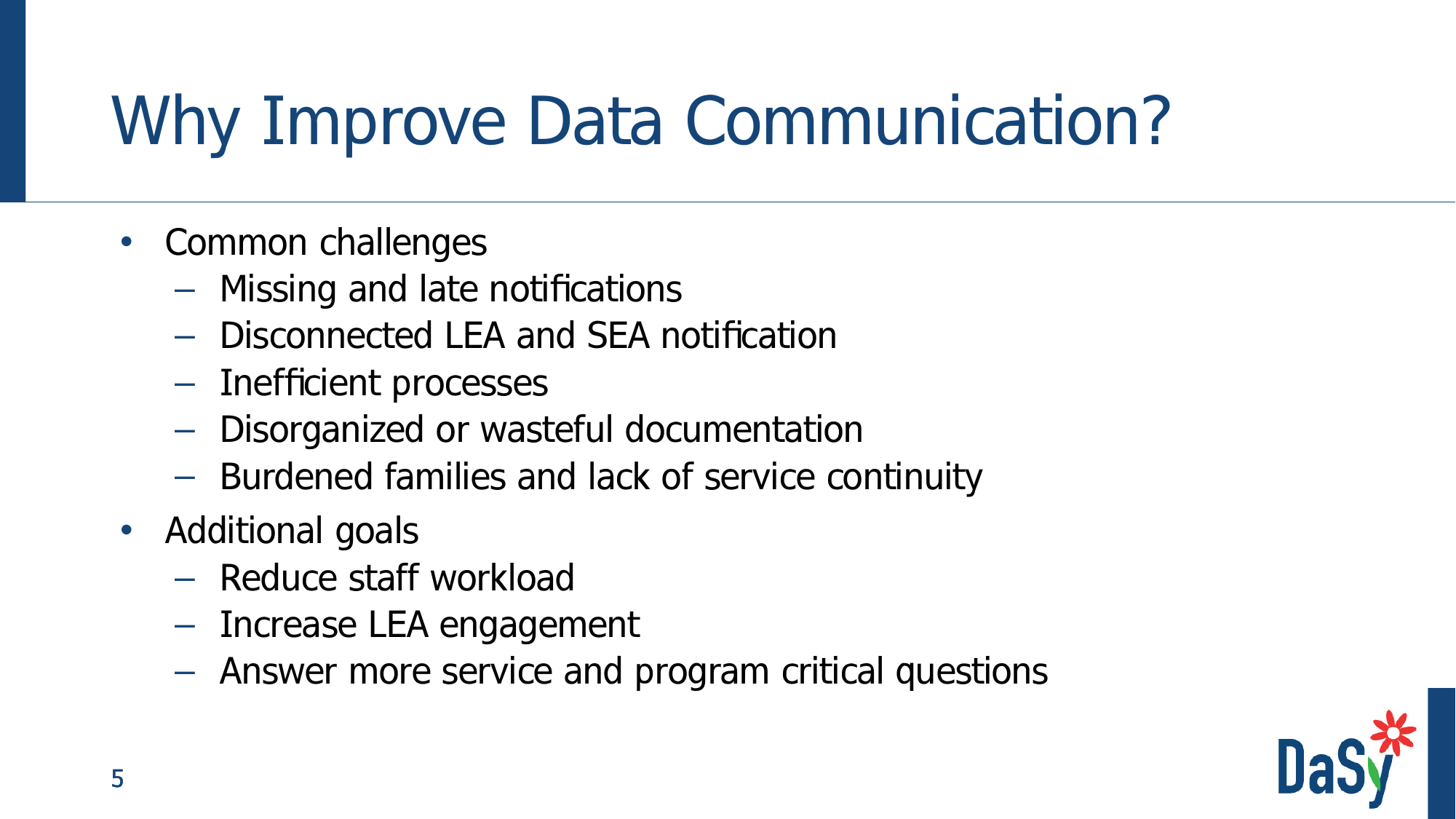

# Why Improve Data Communication?
Common challenges
Missing and late notifications
Disconnected LEA and SEA notification
Inefficient processes
Disorganized or wasteful documentation
Burdened families and lack of service continuity
Additional goals
Reduce staff workload
Increase LEA engagement
Answer more service and program critical questions